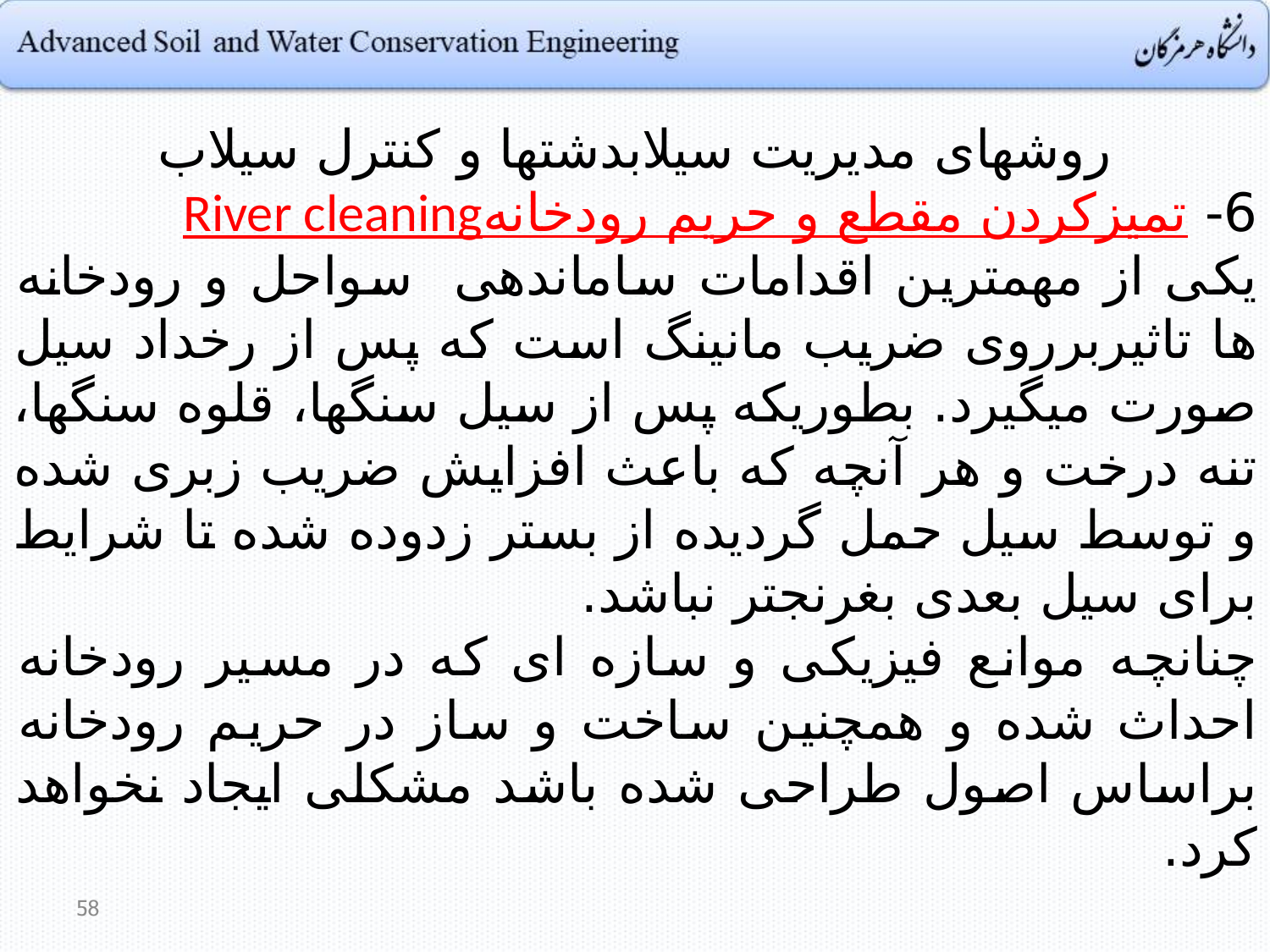

روشهای مدیریت سیلابدشتها و کنترل سیلاب
6- تمیزکردن مقطع و حریم رودخانهRiver cleaning
یکی از مهمترین اقدامات ساماندهی  سواحل و رودخانه ها تاثیربرروی ضریب مانینگ است که پس از رخداد سیل صورت میگیرد. بطوریکه پس از سیل سنگها، قلوه سنگها، تنه درخت و هر آنچه که باعث افزایش ضریب زبری شده و توسط سیل حمل گردیده از بستر زدوده شده تا شرایط برای سیل بعدی بغرنجتر نباشد.
چنانچه موانع فیزیکی و سازه ای که در مسیر رودخانه احداث شده و همچنین ساخت و ساز در حریم رودخانه براساس اصول طراحی شده باشد مشکلی ایجاد نخواهد کرد.
58